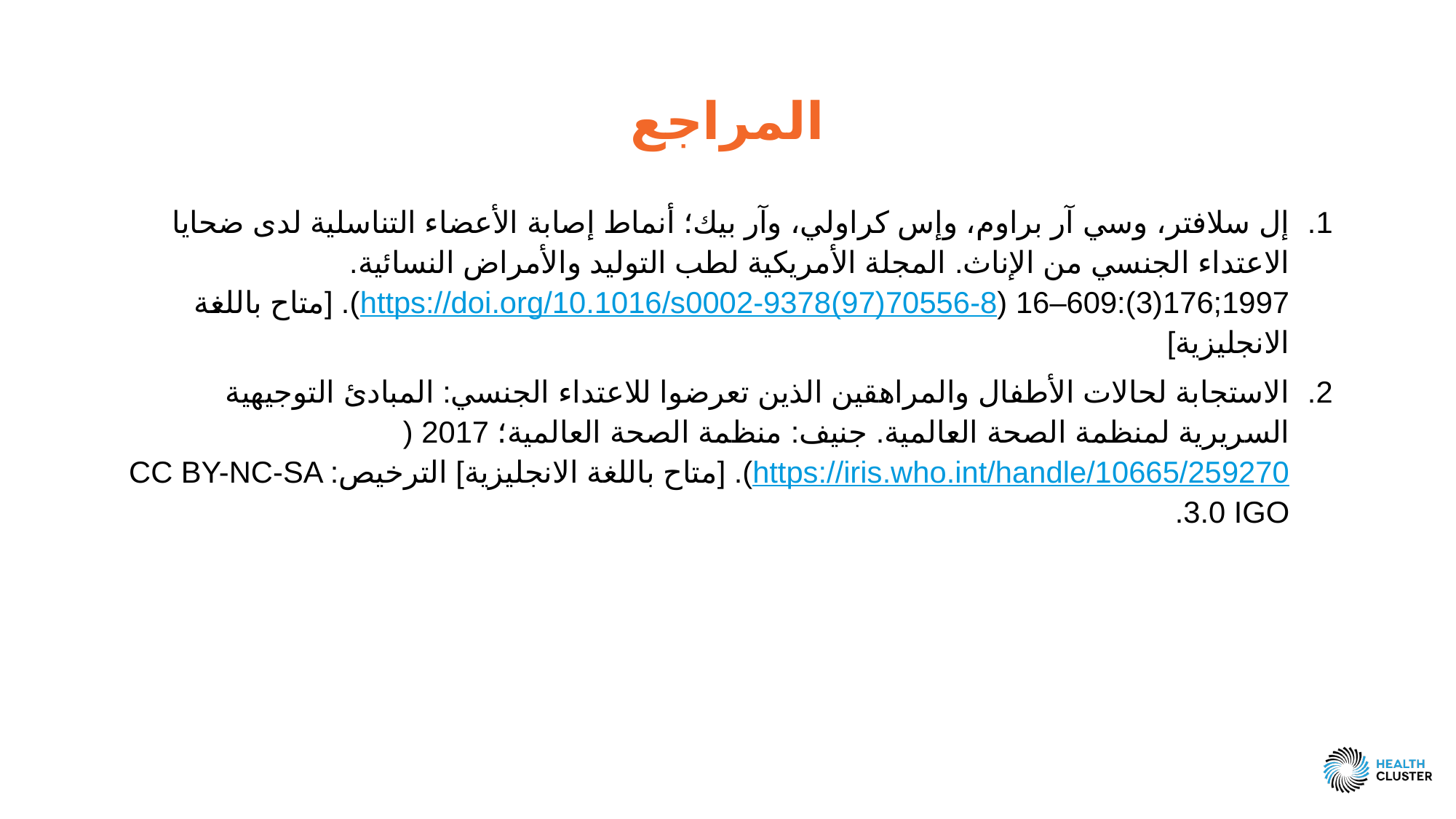

# المراجع
إل سلافتر، وسي آر براوم، وإس كراولي، وآر بيك؛ أنماط إصابة الأعضاء التناسلية لدى ضحايا الاعتداء الجنسي من الإناث. المجلة الأمريكية لطب التوليد والأمراض النسائية. 1997;176(3):609–16 (https://doi.org/10.1016/s0002-9378(97)70556-8). [متاح باللغة الانجليزية]
الاستجابة لحالات الأطفال والمراهقين الذين تعرضوا للاعتداء الجنسي: المبادئ التوجيهية السريرية لمنظمة الصحة العالمية. جنيف: منظمة الصحة العالمية؛ 2017 (https://iris.who.int/handle/10665/259270). [متاح باللغة الانجليزية] الترخيص: CC BY-NC-SA 3.0 IGO.